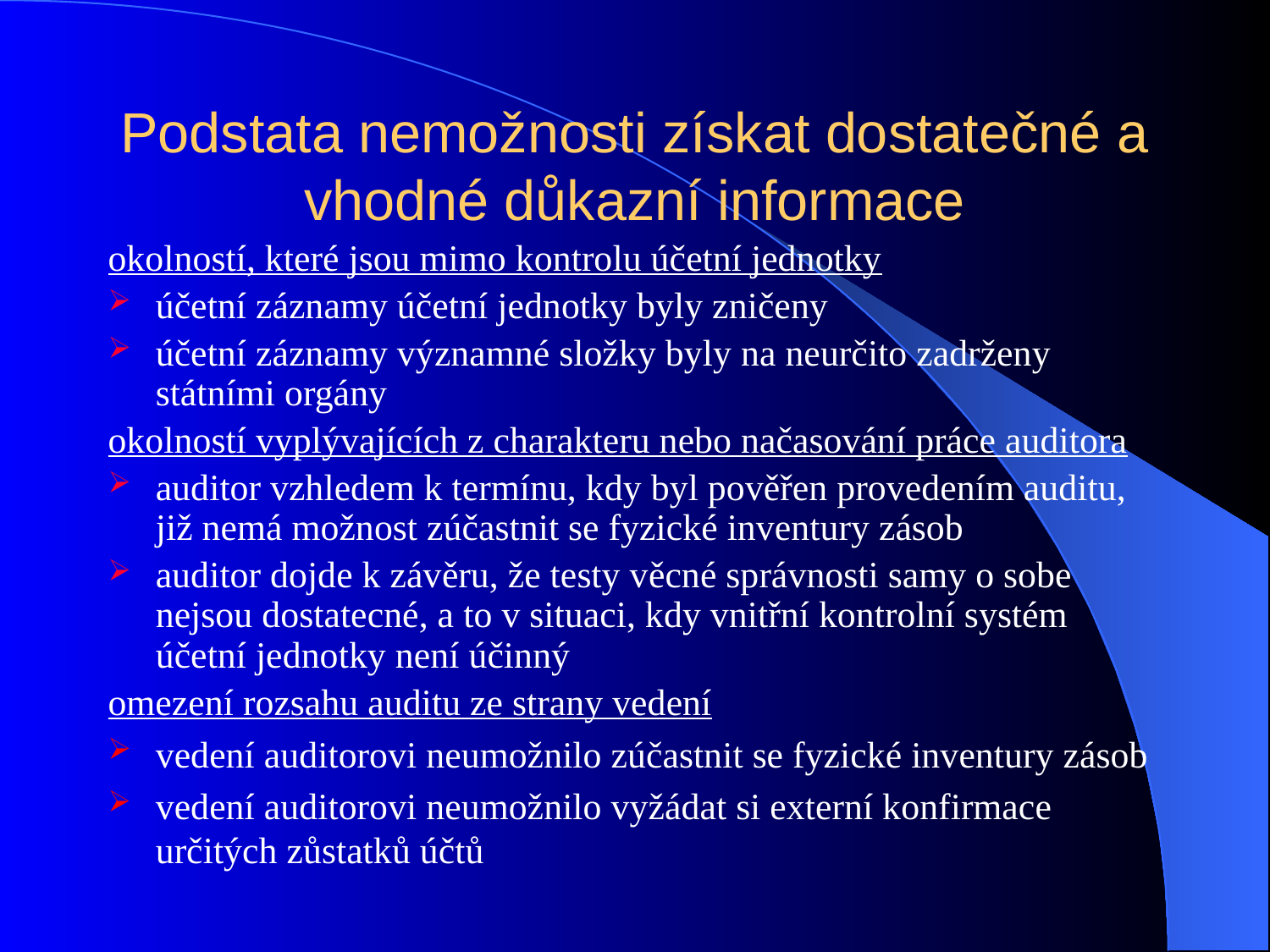

# Podstata nemožnosti získat dostatečné a vhodné důkazní informace
okolností, které jsou mimo kontrolu účetní jednotky
účetní záznamy účetní jednotky byly zničeny
účetní záznamy významné složky byly na neurčito zadrženy státními orgány
okolností vyplývajících z charakteru nebo načasování práce auditora
auditor vzhledem k termínu, kdy byl pověřen provedením auditu, již nemá možnost zúčastnit se fyzické inventury zásob
auditor dojde k závěru, že testy věcné správnosti samy o sobe nejsou dostatecné, a to v situaci, kdy vnitřní kontrolní systém účetní jednotky není účinný
omezení rozsahu auditu ze strany vedení
vedení auditorovi neumožnilo zúčastnit se fyzické inventury zásob
vedení auditorovi neumožnilo vyžádat si externí konfirmace určitých zůstatků účtů